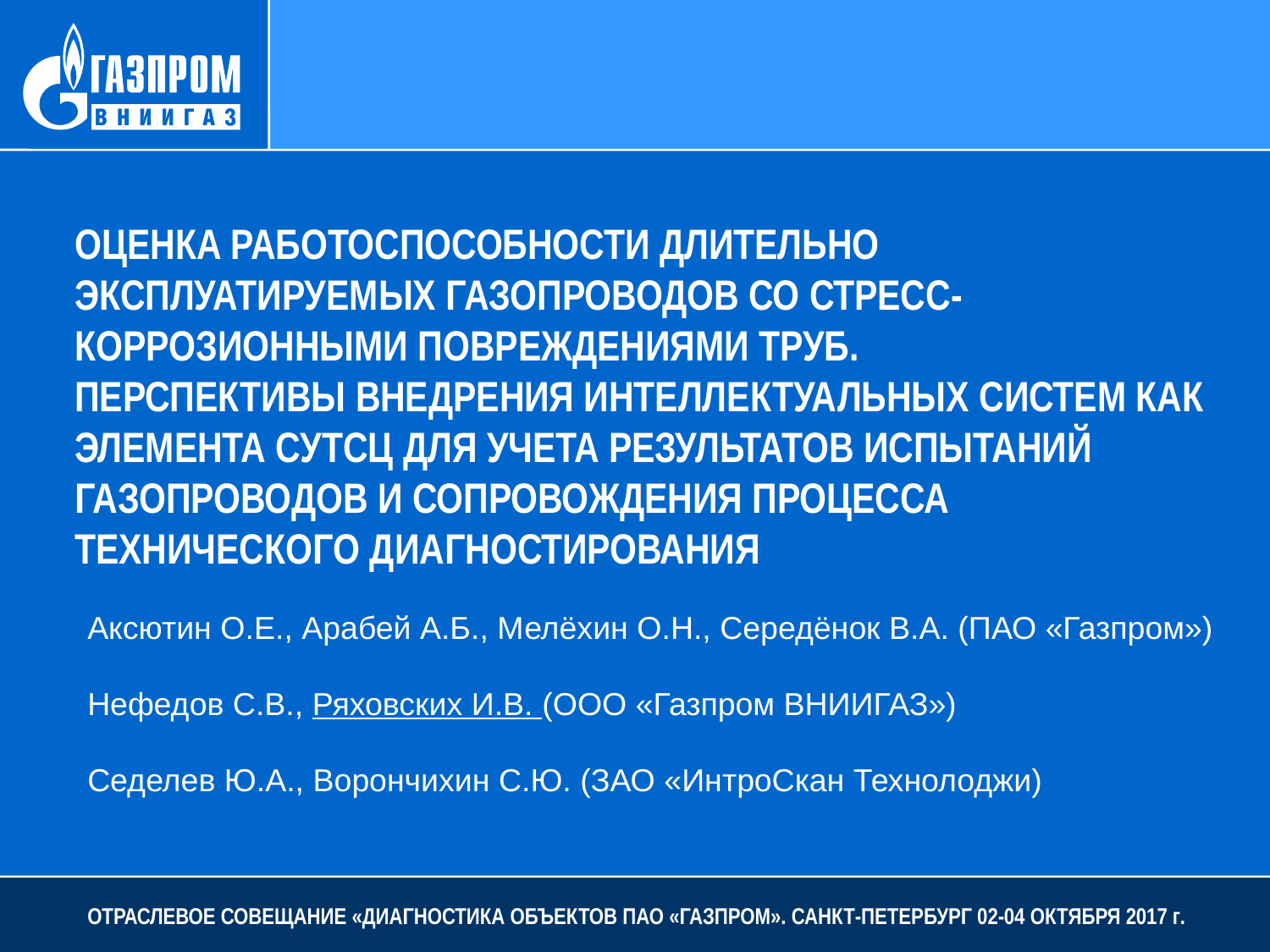

ОЦЕНКА РАБОТОСПОСОБНОСТИ ДЛИТЕЛЬНО ЭКСПЛУАТИРУЕМЫХ ГАЗОПРОВОДОВ СО СТРЕСС-КОРРОЗИОННЫМИ ПОВРЕЖДЕНИЯМИ ТРУБ.
ПЕРСПЕКТИВЫ ВНЕДРЕНИЯ ИНТЕЛЛЕКТУАЛЬНЫХ СИСТЕМ КАК ЭЛЕМЕНТА СУТСЦ ДЛЯ УЧЕТА РЕЗУЛЬТАТОВ ИСПЫТАНИЙ ГАЗОПРОВОДОВ И СОПРОВОЖДЕНИЯ ПРОЦЕССА ТЕХНИЧЕСКОГО ДИАГНОСТИРОВАНИЯ

Аксютин О.Е., Арабей А.Б., Мелёхин О.Н., Середёнок В.А. (ПАО «Газпром»)

Нефедов С.В., Ряховских И.В. (ООО «Газпром ВНИИГАЗ»)

Седелев Ю.А., Ворончихин С.Ю. (ЗАО «ИнтроСкан Технолоджи)

отраслевое Совещание «Диагностика объектов ПАО «Газпром». Санкт-Петербург 02-04 октября 2017 г.